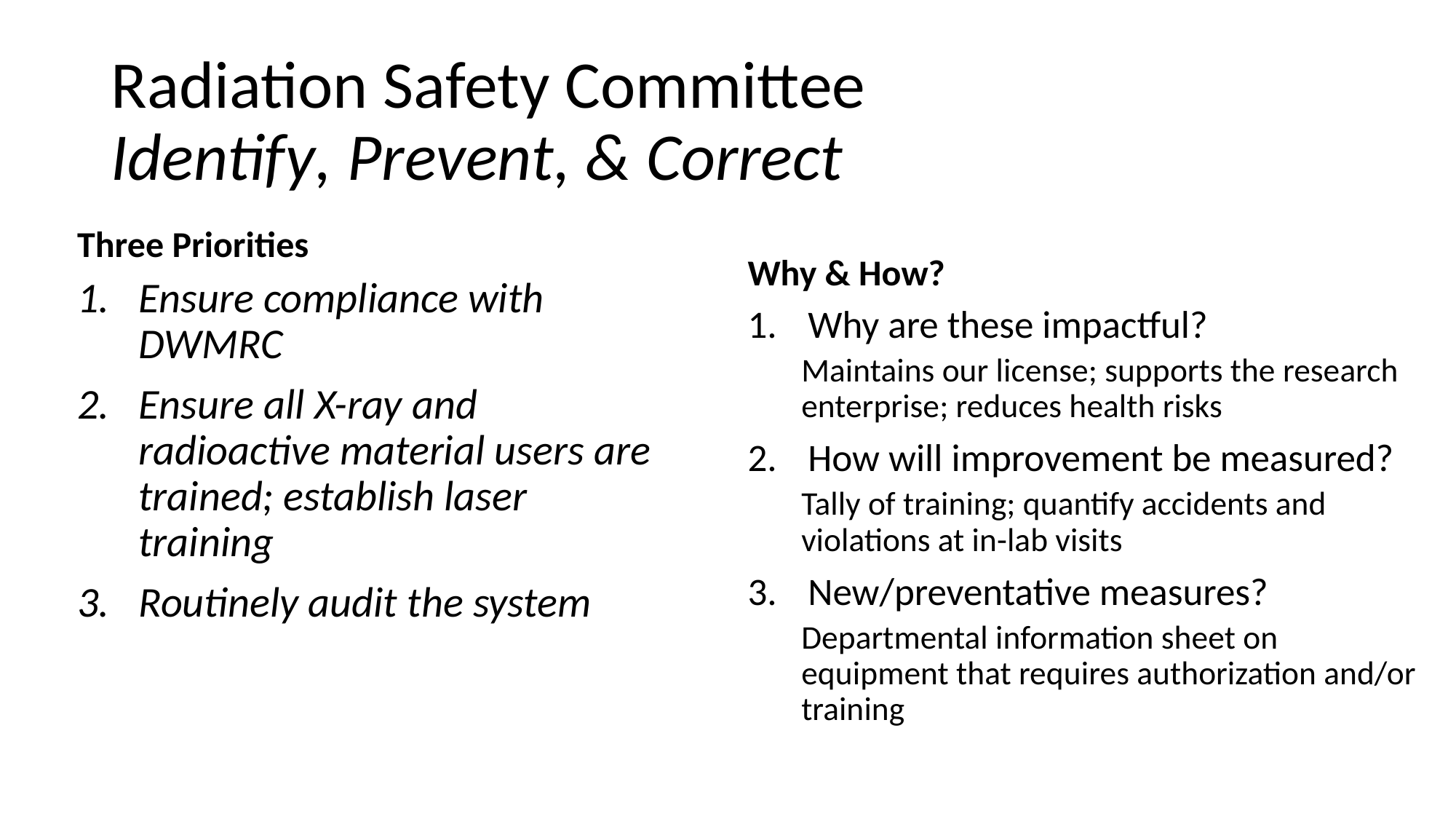

# Radiation Safety Committee Identify, Prevent, & Correct
Three Priorities
Why & How?
Ensure compliance with DWMRC
Ensure all X-ray and radioactive material users are trained; establish laser training
Routinely audit the system

Why are these impactful?
Maintains our license; supports the research enterprise; reduces health risks
How will improvement be measured?
Tally of training; quantify accidents and violations at in-lab visits
New/preventative measures?
Departmental information sheet on equipment that requires authorization and/or training